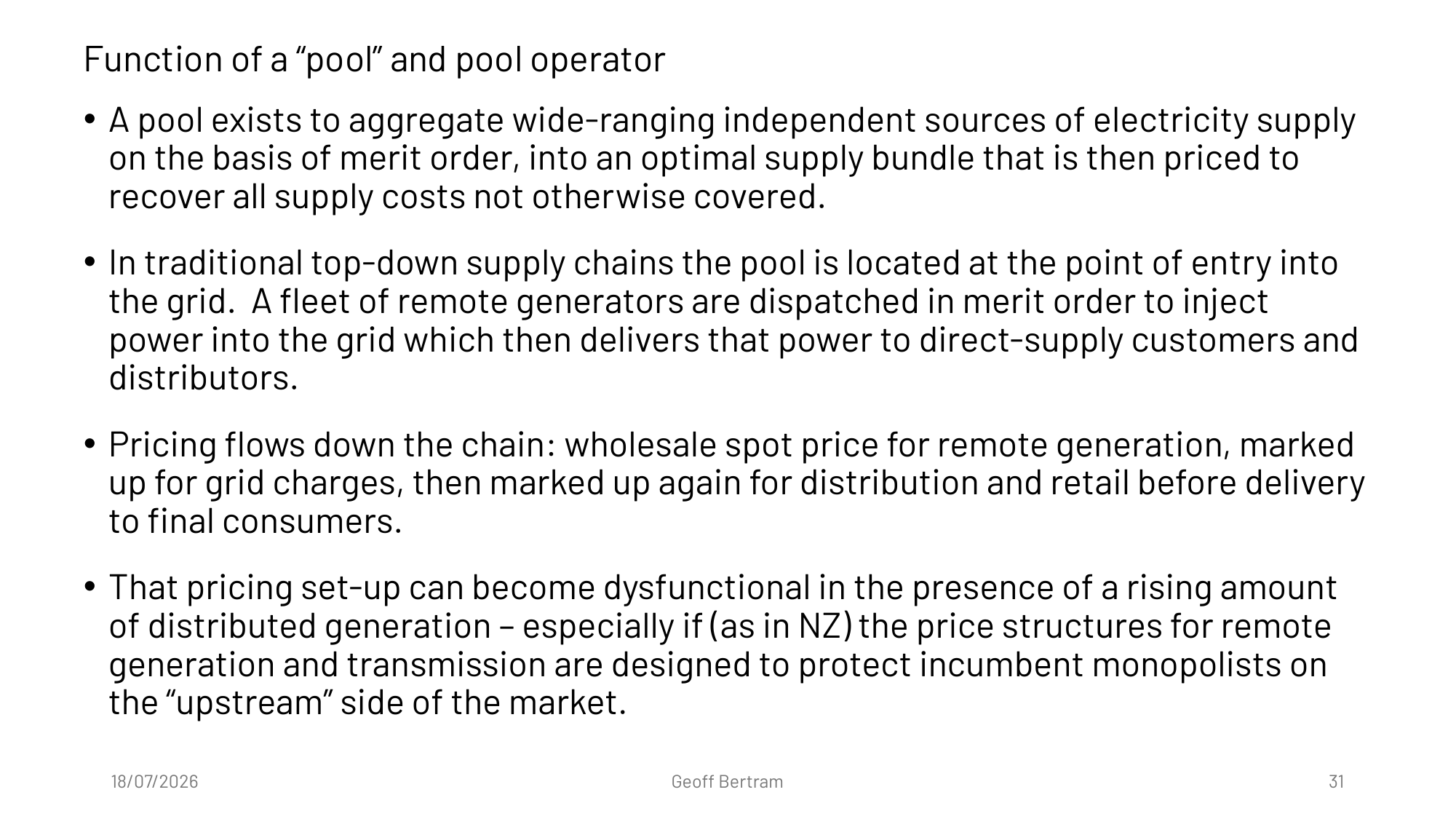

# Function of a “pool” and pool operator
A pool exists to aggregate wide-ranging independent sources of electricity supply on the basis of merit order, into an optimal supply bundle that is then priced to recover all supply costs not otherwise covered.
In traditional top-down supply chains the pool is located at the point of entry into the grid.  A fleet of remote generators are dispatched in merit order to inject power into the grid which then delivers that power to direct-supply customers and distributors.
Pricing flows down the chain: wholesale spot price for remote generation, marked up for grid charges, then marked up again for distribution and retail before delivery to final consumers.
That pricing set-up can become dysfunctional in the presence of a rising amount of distributed generation – especially if (as in NZ) the price structures for remote generation and transmission are designed to protect incumbent monopolists on the “upstream” side of the market.
18/07/2026
Geoff Bertram
31